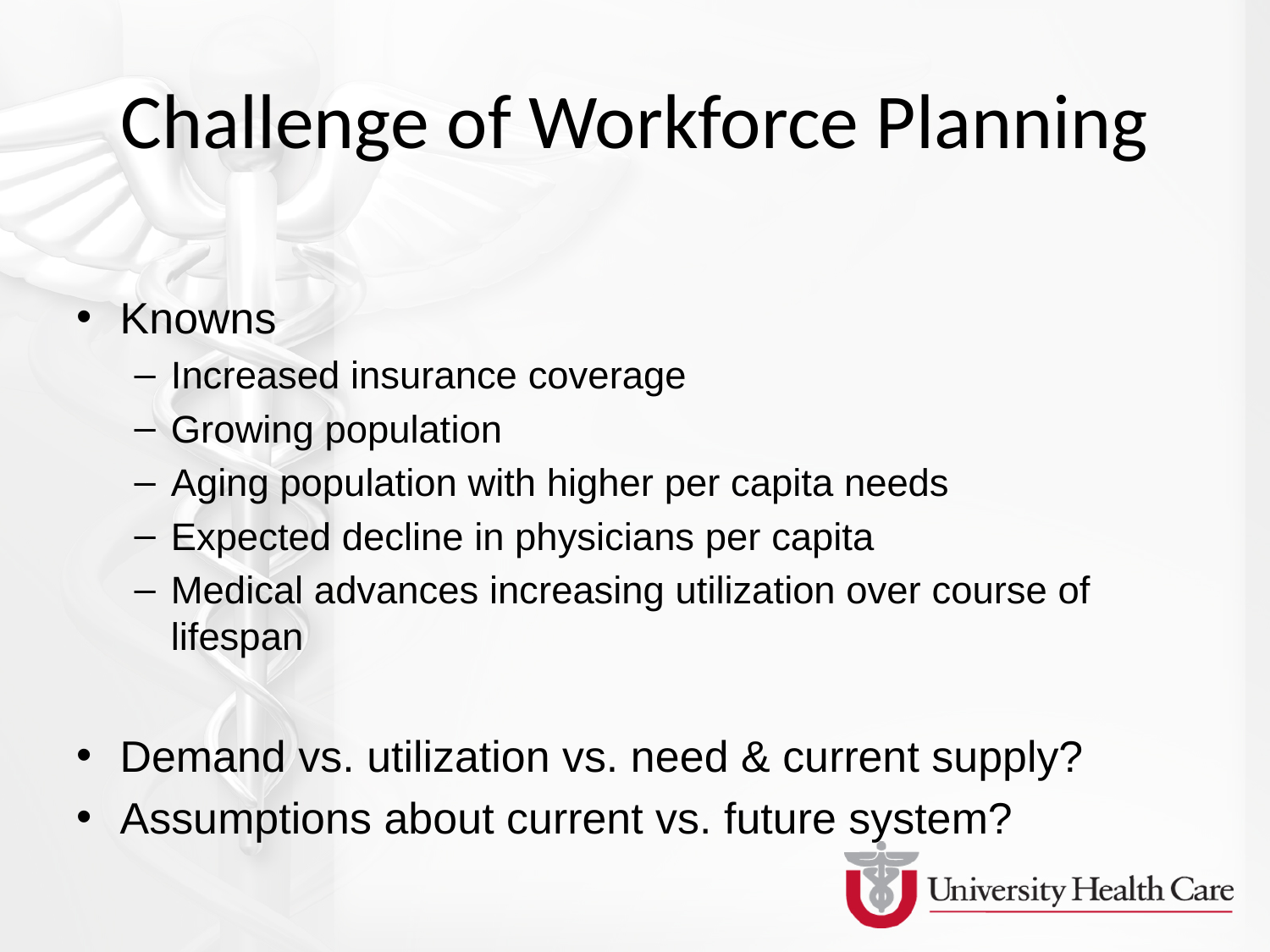

# Challenge of Workforce Planning

Knowns
Increased insurance coverage
Growing population
Aging population with higher per capita needs
Expected decline in physicians per capita
Medical advances increasing utilization over course of lifespan

Demand vs. utilization vs. need & current supply?
Assumptions about current vs. future system?